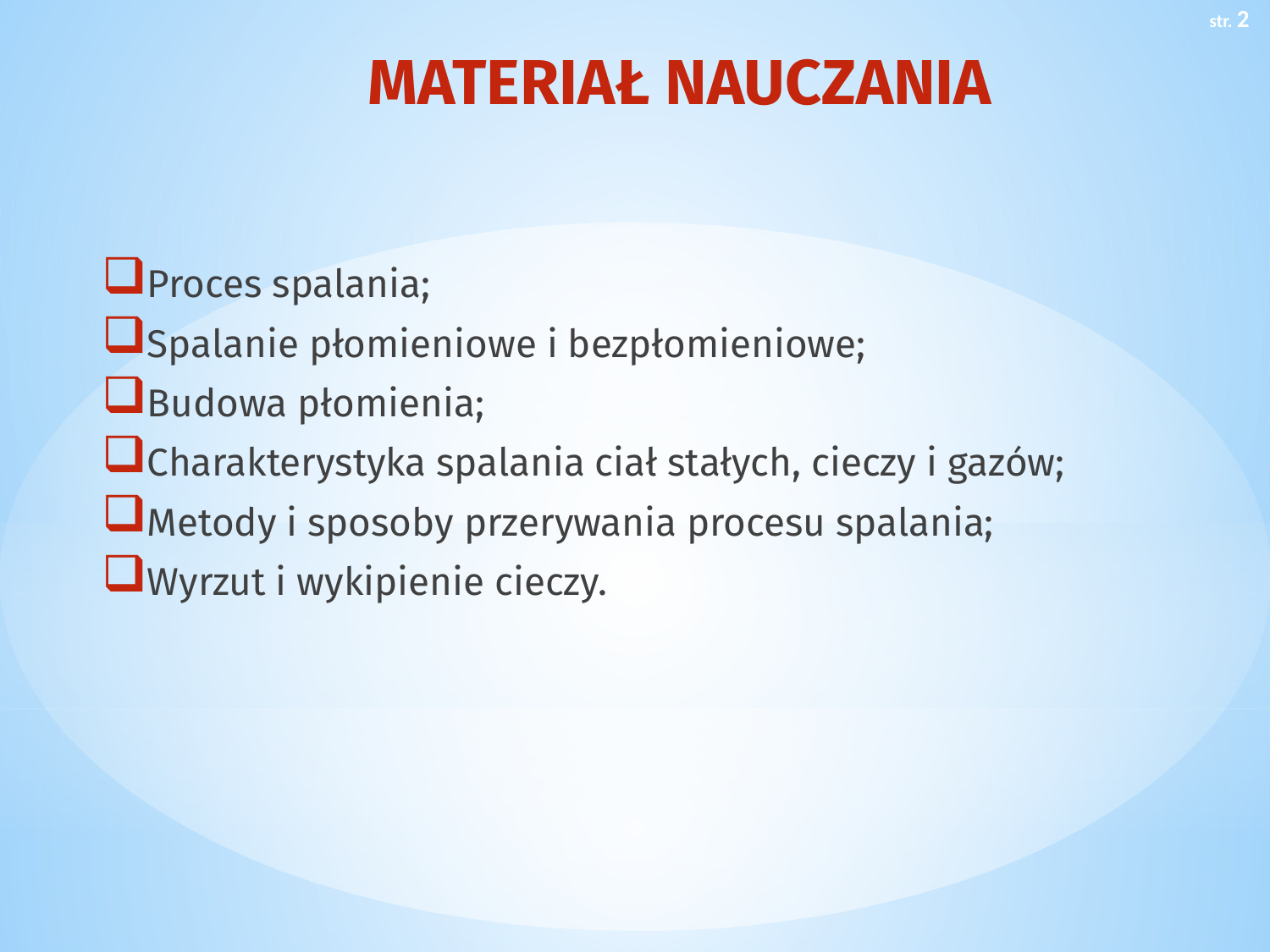

str. 2
# MATERIAŁ NAUCZANIA

Proces spalania;
Spalanie płomieniowe i bezpłomieniowe;
Budowa płomienia;
Charakterystyka spalania ciał stałych, cieczy i gazów;
Metody i sposoby przerywania procesu spalania;
Wyrzut i wykipienie cieczy.